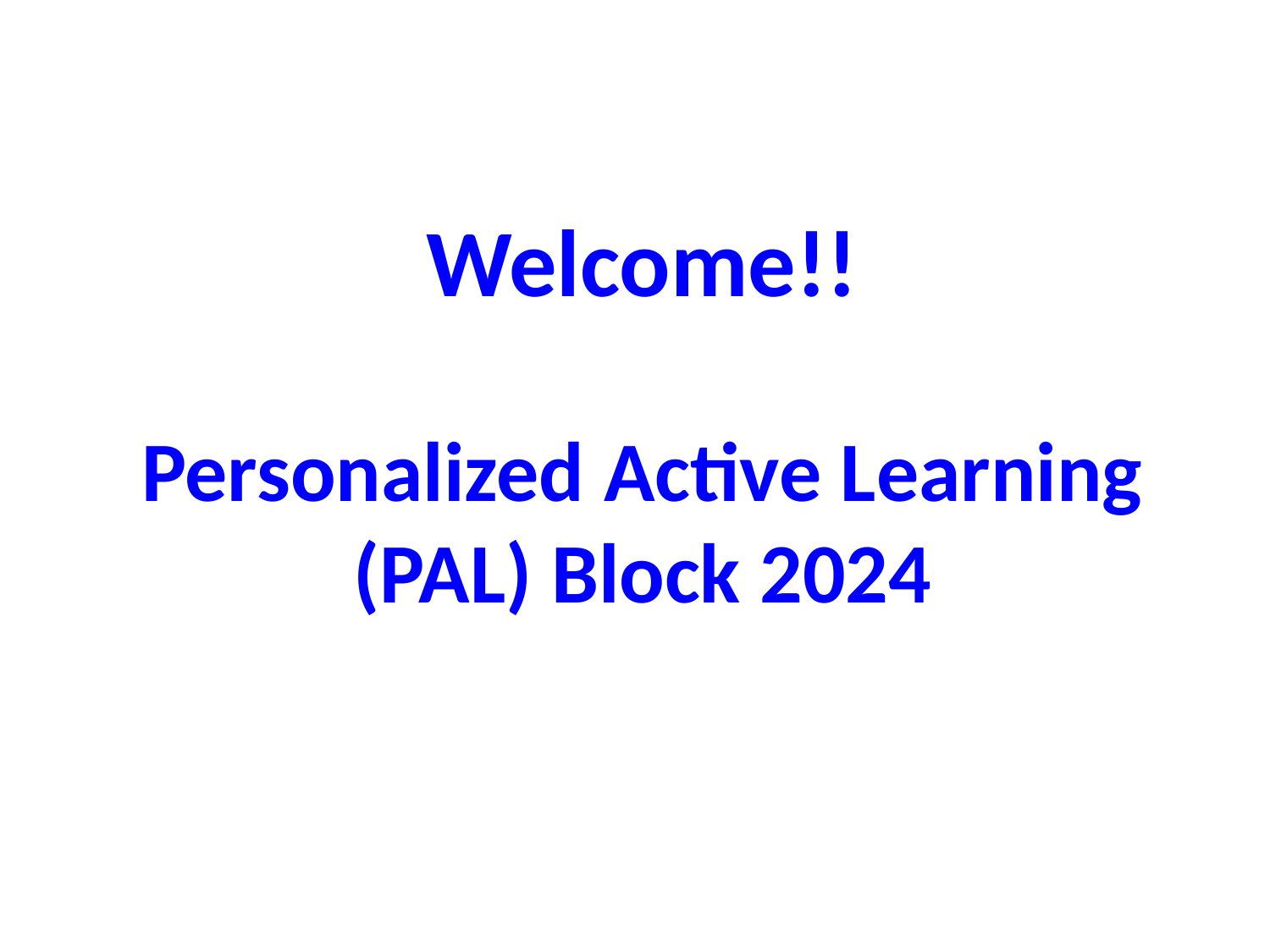

Welcome!!

Personalized Active Learning (PAL) Block 2024